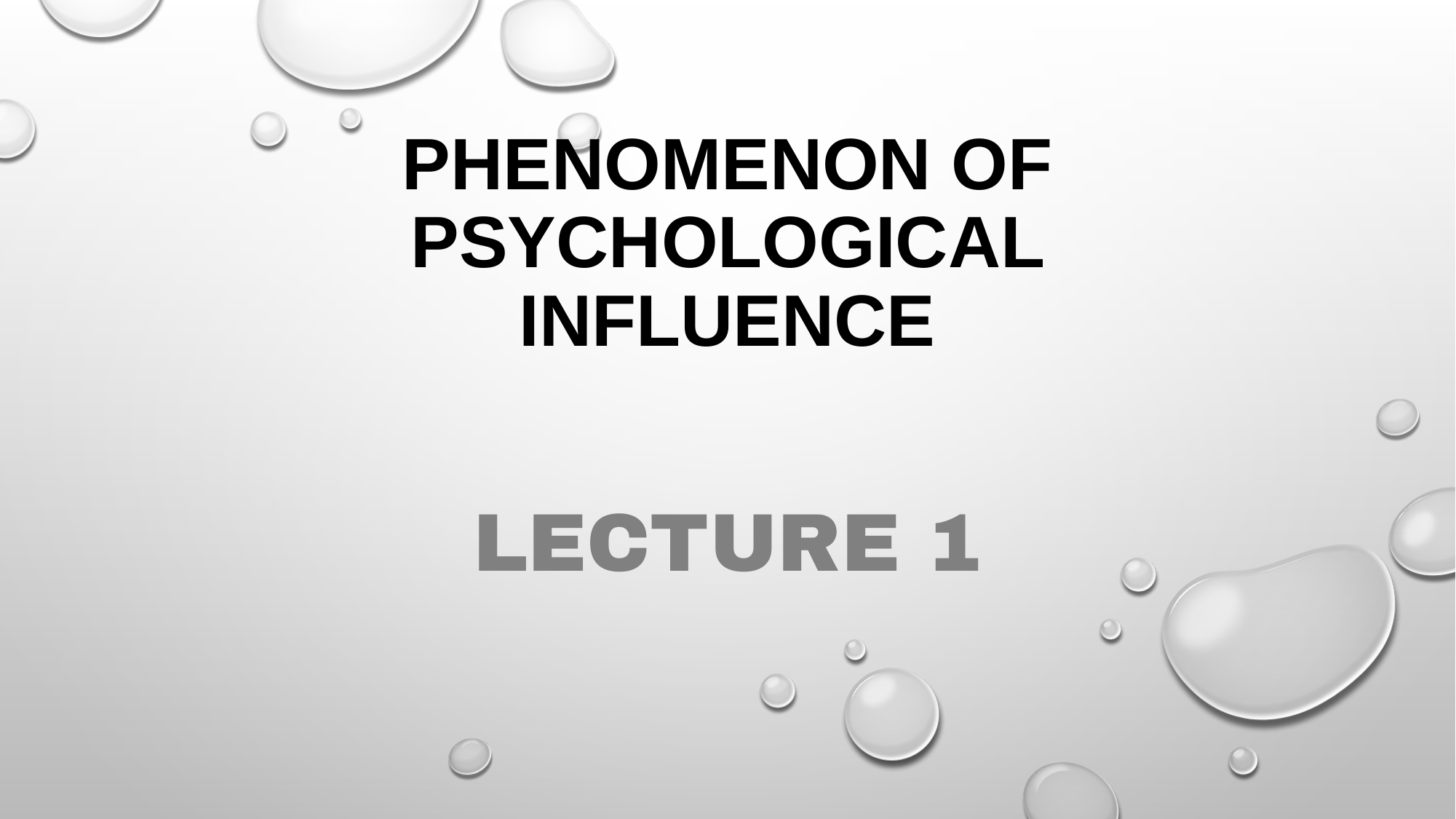

# Phenomenon of Psychological Influence
Lecture 1